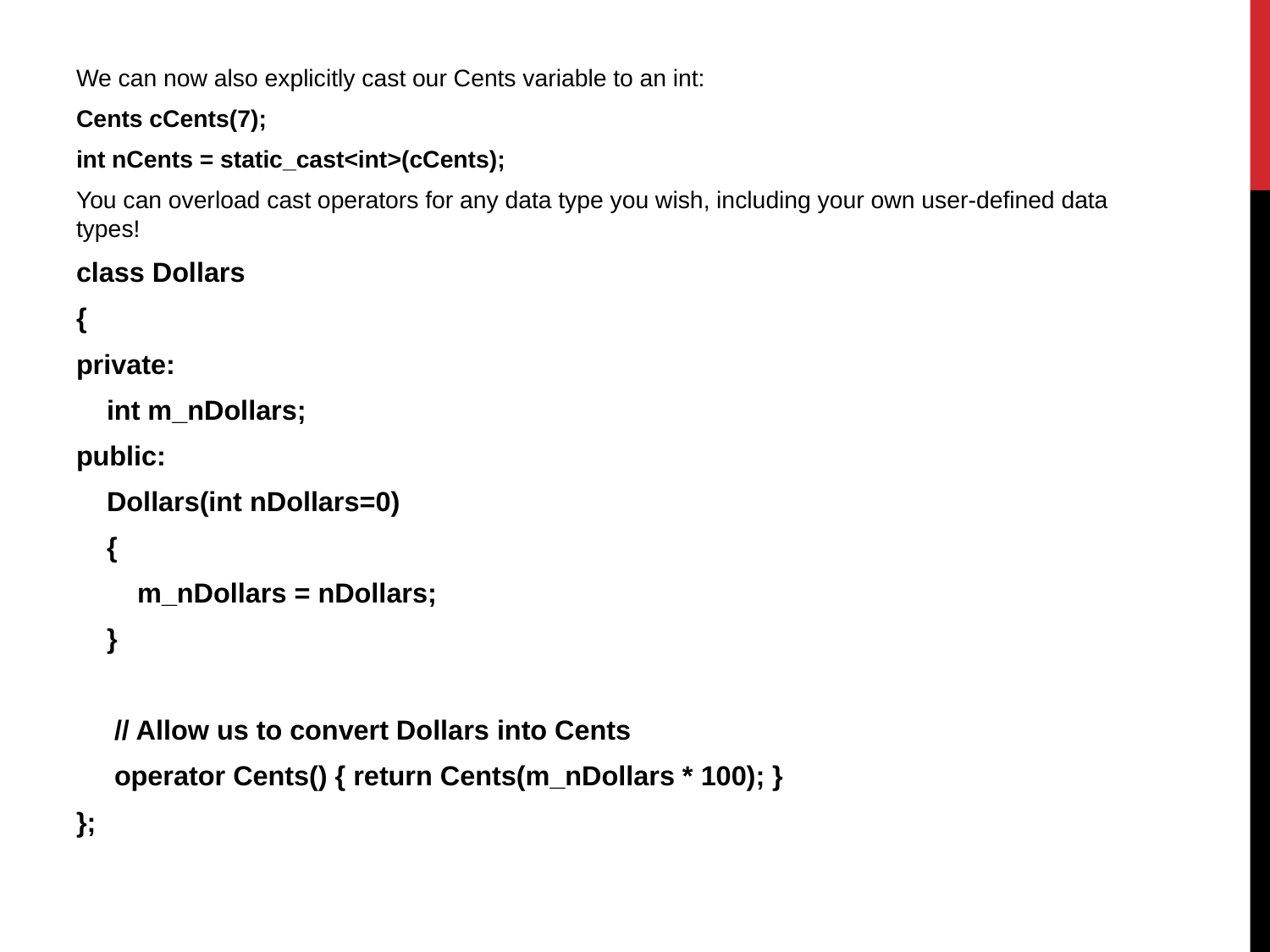

We can now also explicitly cast our Cents variable to an int:
Cents cCents(7);
int nCents = static_cast<int>(cCents);
You can overload cast operators for any data type you wish, including your own user-defined data types!
class Dollars
{
private:
    int m_nDollars;
public:
    Dollars(int nDollars=0)
    {
        m_nDollars = nDollars;
    }

     // Allow us to convert Dollars into Cents
     operator Cents() { return Cents(m_nDollars * 100); }
};